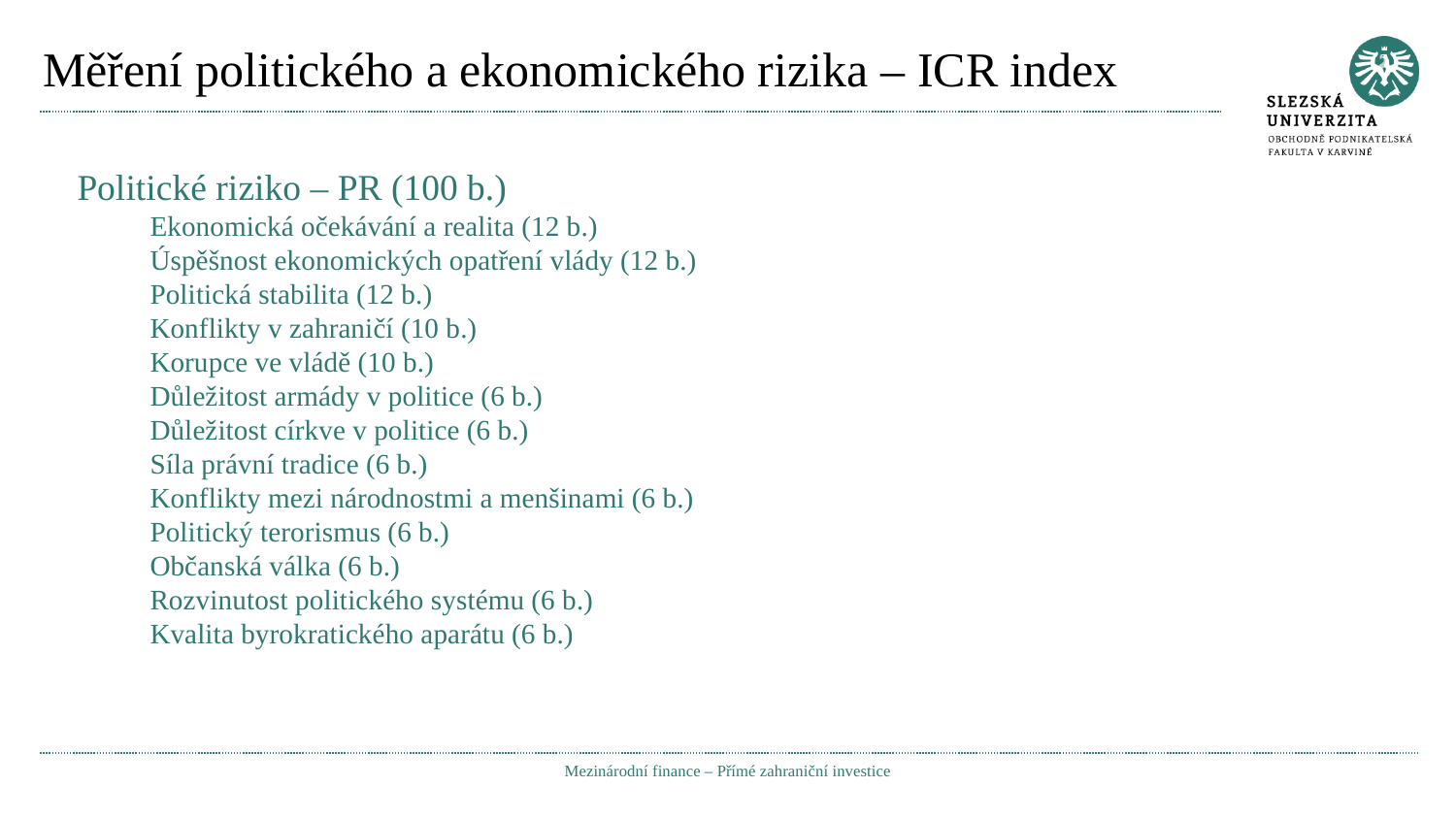

# Měření politického a ekonomického rizika – ICR index
Politické riziko – PR (100 b.)
Ekonomická očekávání a realita (12 b.)
Úspěšnost ekonomických opatření vlády (12 b.)
Politická stabilita (12 b.)
Konflikty v zahraničí (10 b.)
Korupce ve vládě (10 b.)
Důležitost armády v politice (6 b.)
Důležitost církve v politice (6 b.)
Síla právní tradice (6 b.)
Konflikty mezi národnostmi a menšinami (6 b.)
Politický terorismus (6 b.)
Občanská válka (6 b.)
Rozvinutost politického systému (6 b.)
Kvalita byrokratického aparátu (6 b.)
Mezinárodní finance – Přímé zahraniční investice